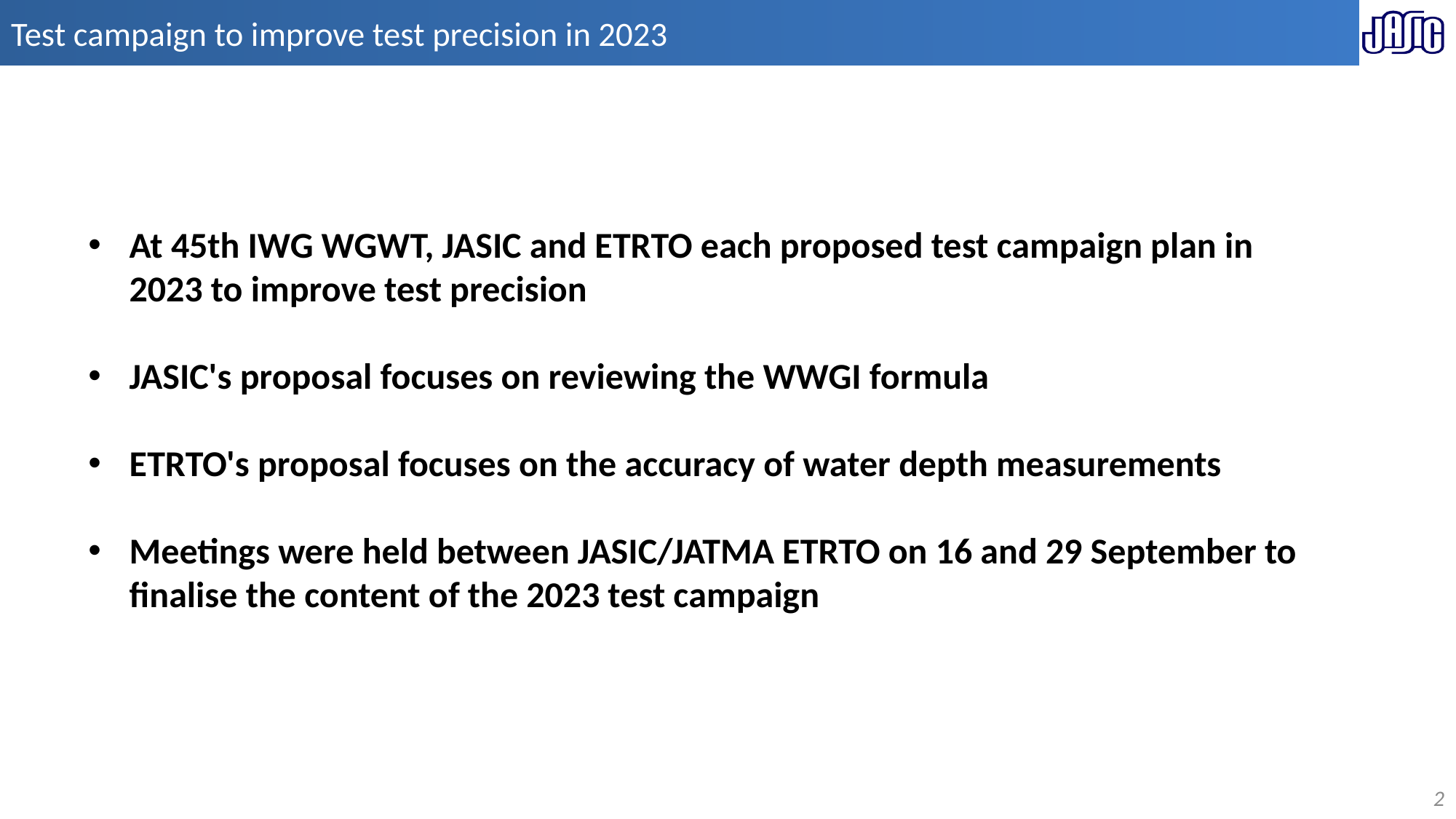

# Test campaign to improve test precision in 2023
At 45th IWG WGWT, JASIC and ETRTO each proposed test campaign plan in 2023 to improve test precision

JASIC's proposal focuses on reviewing the WWGI formula

ETRTO's proposal focuses on the accuracy of water depth measurements

Meetings were held between JASIC/JATMA ETRTO on 16 and 29 September to finalise the content of the 2023 test campaign
2